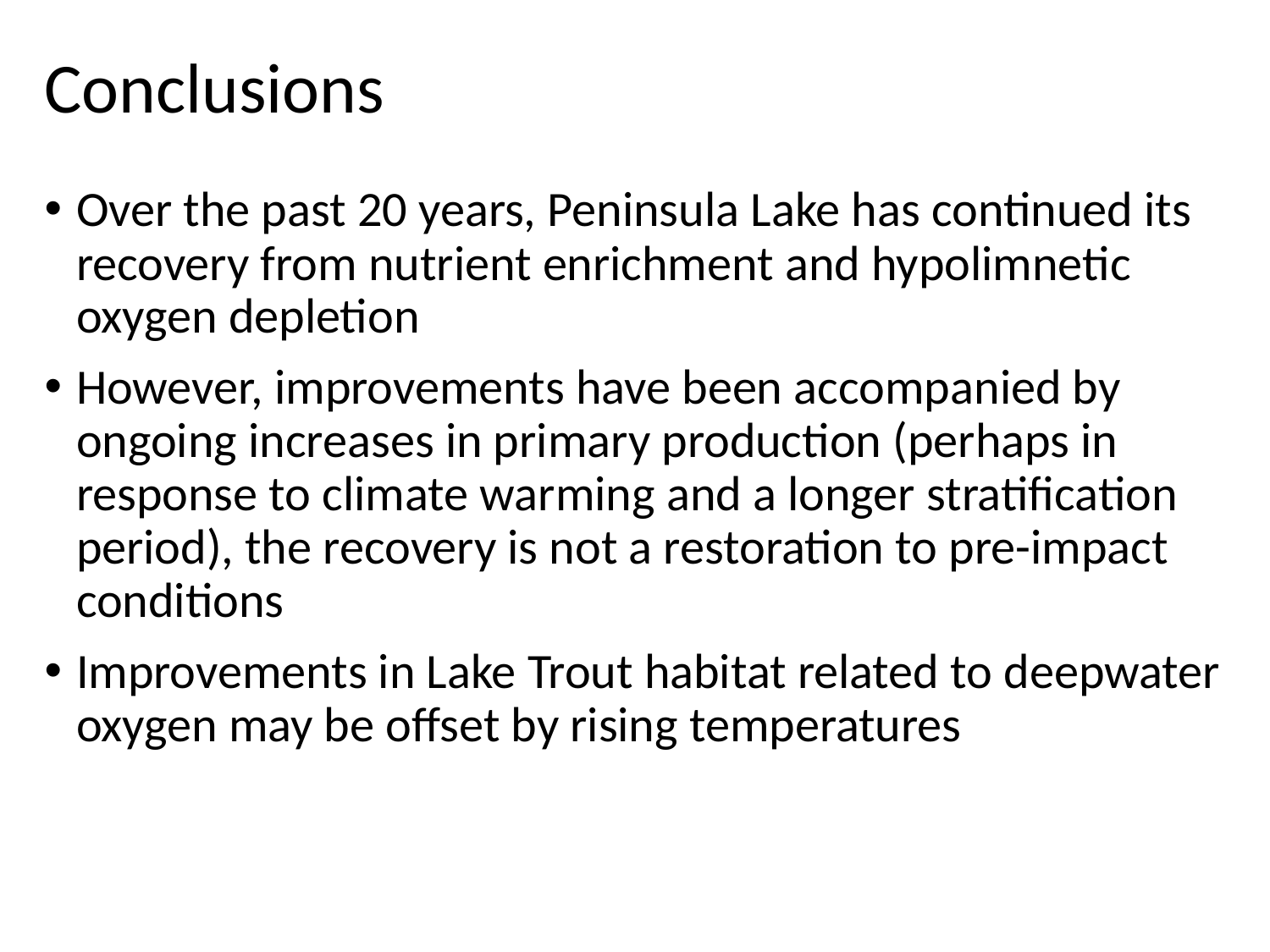

# Conclusions
Over the past 20 years, Peninsula Lake has continued its recovery from nutrient enrichment and hypolimnetic oxygen depletion
However, improvements have been accompanied by ongoing increases in primary production (perhaps in response to climate warming and a longer stratification period), the recovery is not a restoration to pre-impact conditions
Improvements in Lake Trout habitat related to deepwater oxygen may be offset by rising temperatures